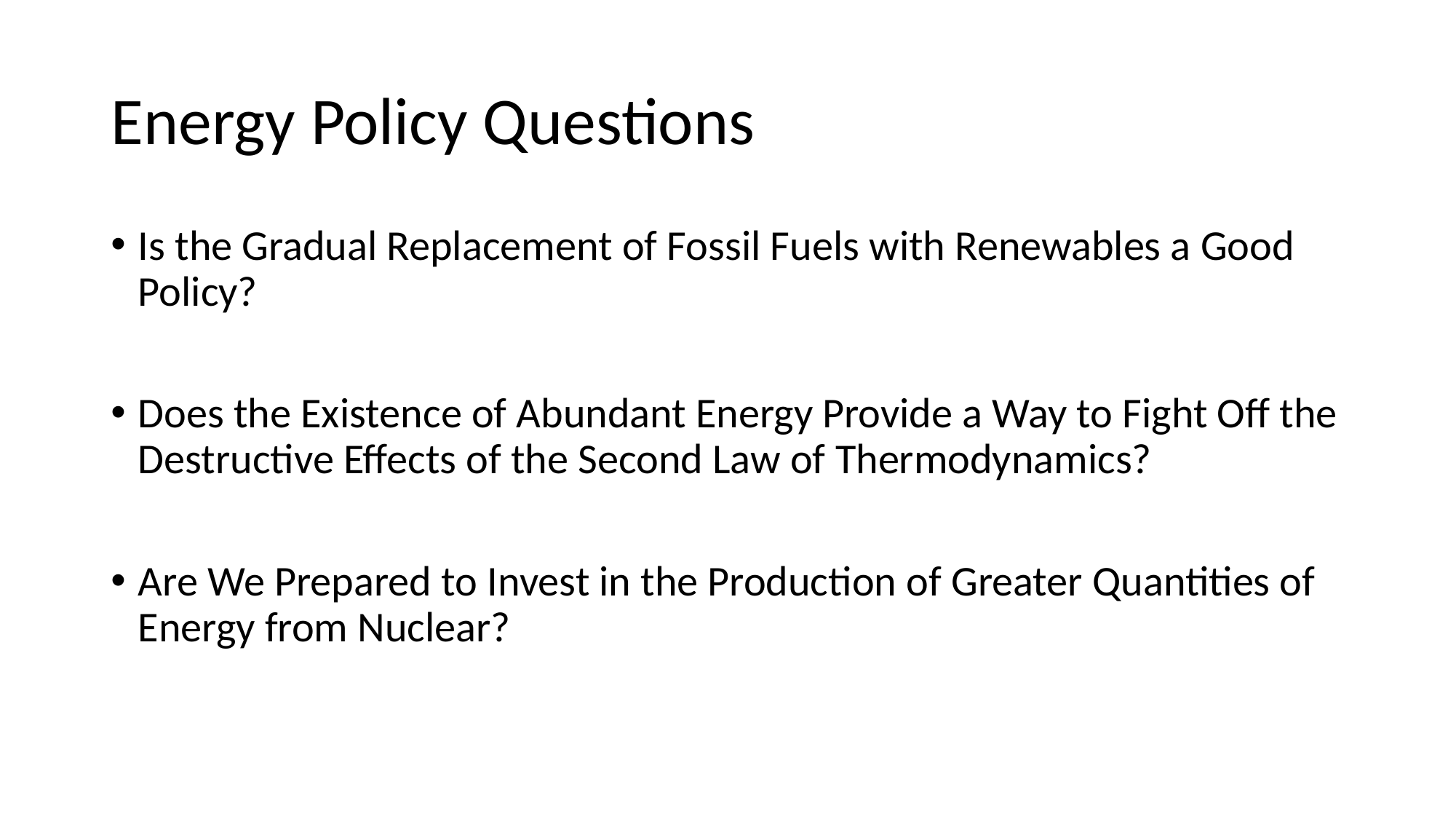

# Energy Policy Questions
Is the Gradual Replacement of Fossil Fuels with Renewables a Good Policy?

Does the Existence of Abundant Energy Provide a Way to Fight Off the Destructive Effects of the Second Law of Thermodynamics?

Are We Prepared to Invest in the Production of Greater Quantities of Energy from Nuclear?